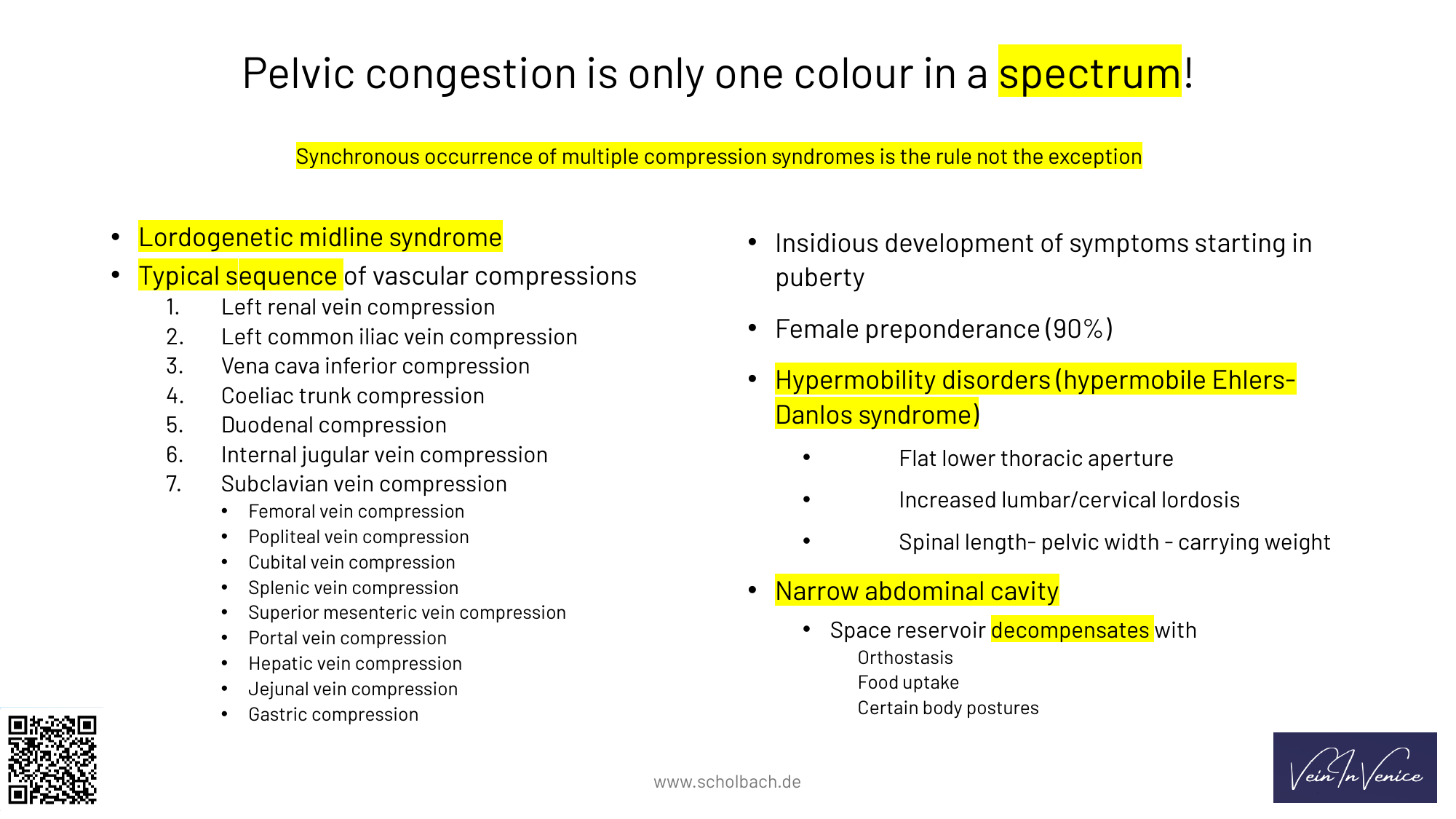

# Pelvic congestion is only one colour in a spectrum! Synchronous occurrence of multiple compression syndromes is the rule not the exception
Lordogenetic midline syndrome
Typical sequence of vascular compressions
Left renal vein compression
Left common iliac vein compression
Vena cava inferior compression
Coeliac trunk compression
Duodenal compression
Internal jugular vein compression
Subclavian vein compression
Femoral vein compression
Popliteal vein compression
Cubital vein compression
Splenic vein compression
Superior mesenteric vein compression
Portal vein compression
Hepatic vein compression
Jejunal vein compression
Gastric compression

Insidious development of symptoms starting in puberty
Female preponderance (90%)
Hypermobility disorders (hypermobile Ehlers-Danlos syndrome)
	Flat lower thoracic aperture
	Increased lumbar/cervical lordosis
	Spinal length- pelvic width - carrying weight
Narrow abdominal cavity
Space reservoir decompensates with
	Orthostasis
	Food uptake
	Certain body postures

www.scholbach.de